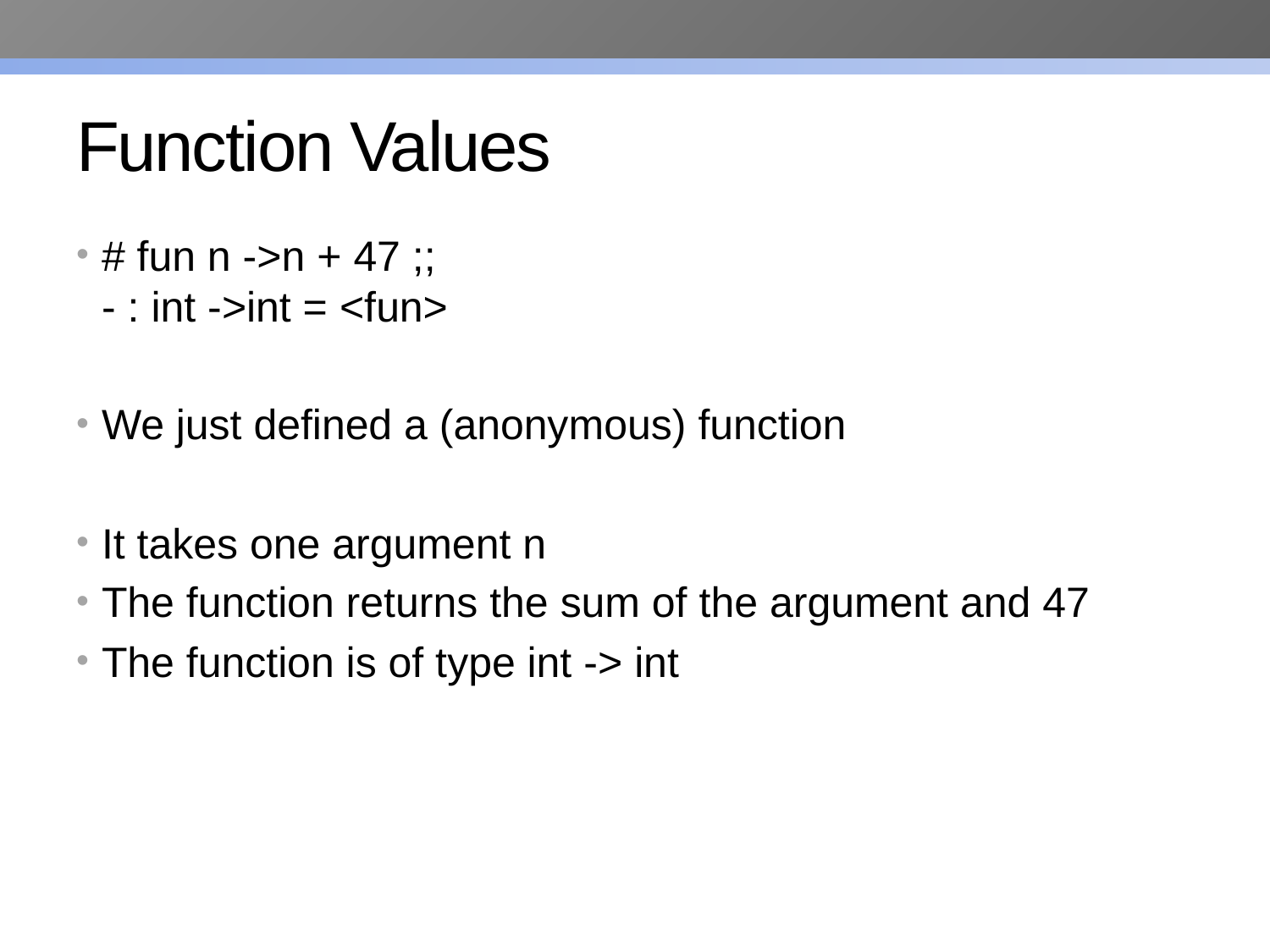

# Function Values
# fun n ->n + 47 ;; - : int ->int = <fun>

We just defined a (anonymous) function

It takes one argument n
The function returns the sum of the argument and 47
The function is of type int -> int